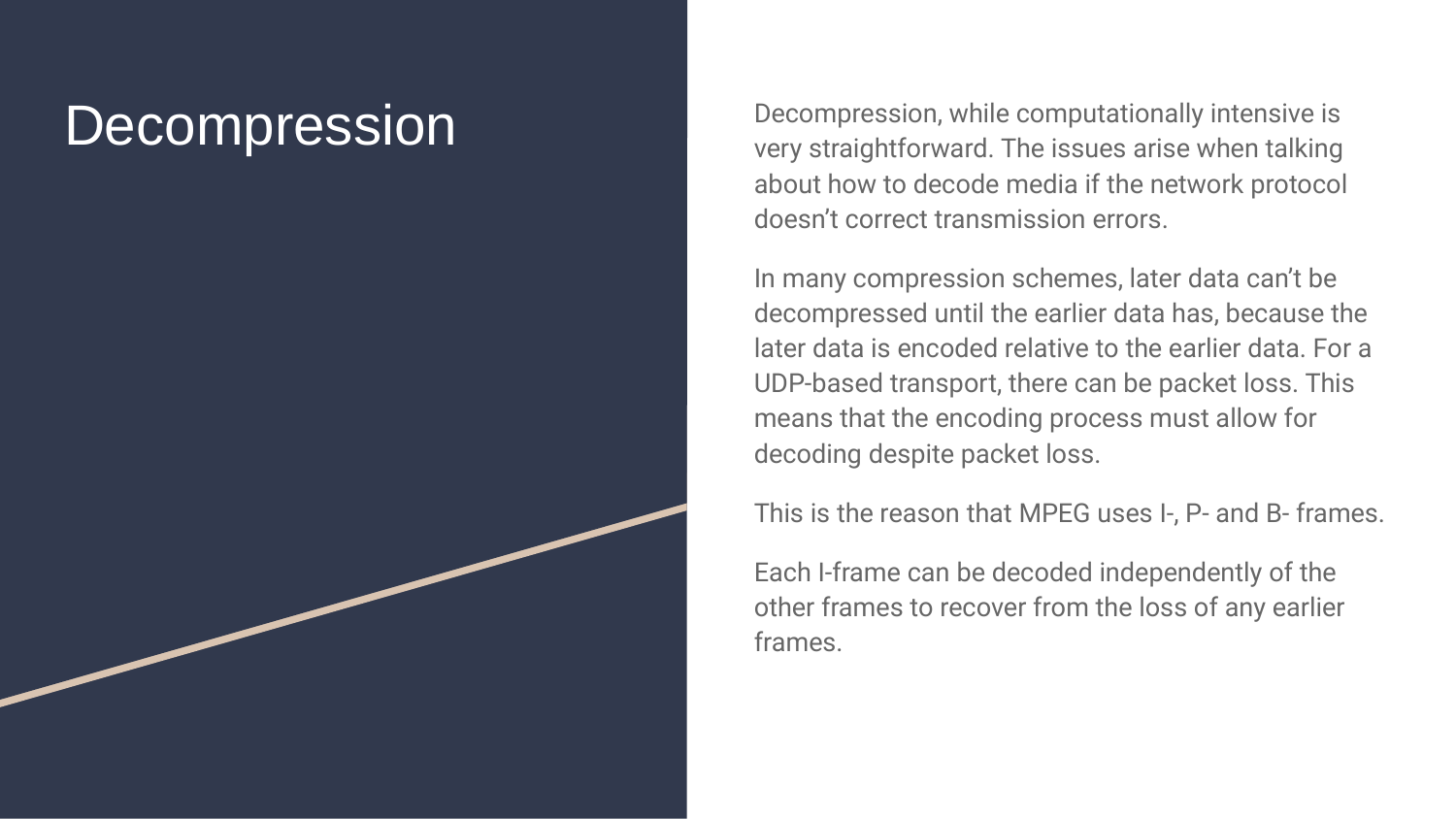

# Decompression
Decompression, while computationally intensive is very straightforward. The issues arise when talking about how to decode media if the network protocol doesn’t correct transmission errors.
In many compression schemes, later data can’t be decompressed until the earlier data has, because the later data is encoded relative to the earlier data. For a UDP-based transport, there can be packet loss. This means that the encoding process must allow for decoding despite packet loss.
This is the reason that MPEG uses I-, P- and B- frames.
Each I-frame can be decoded independently of the other frames to recover from the loss of any earlier frames.